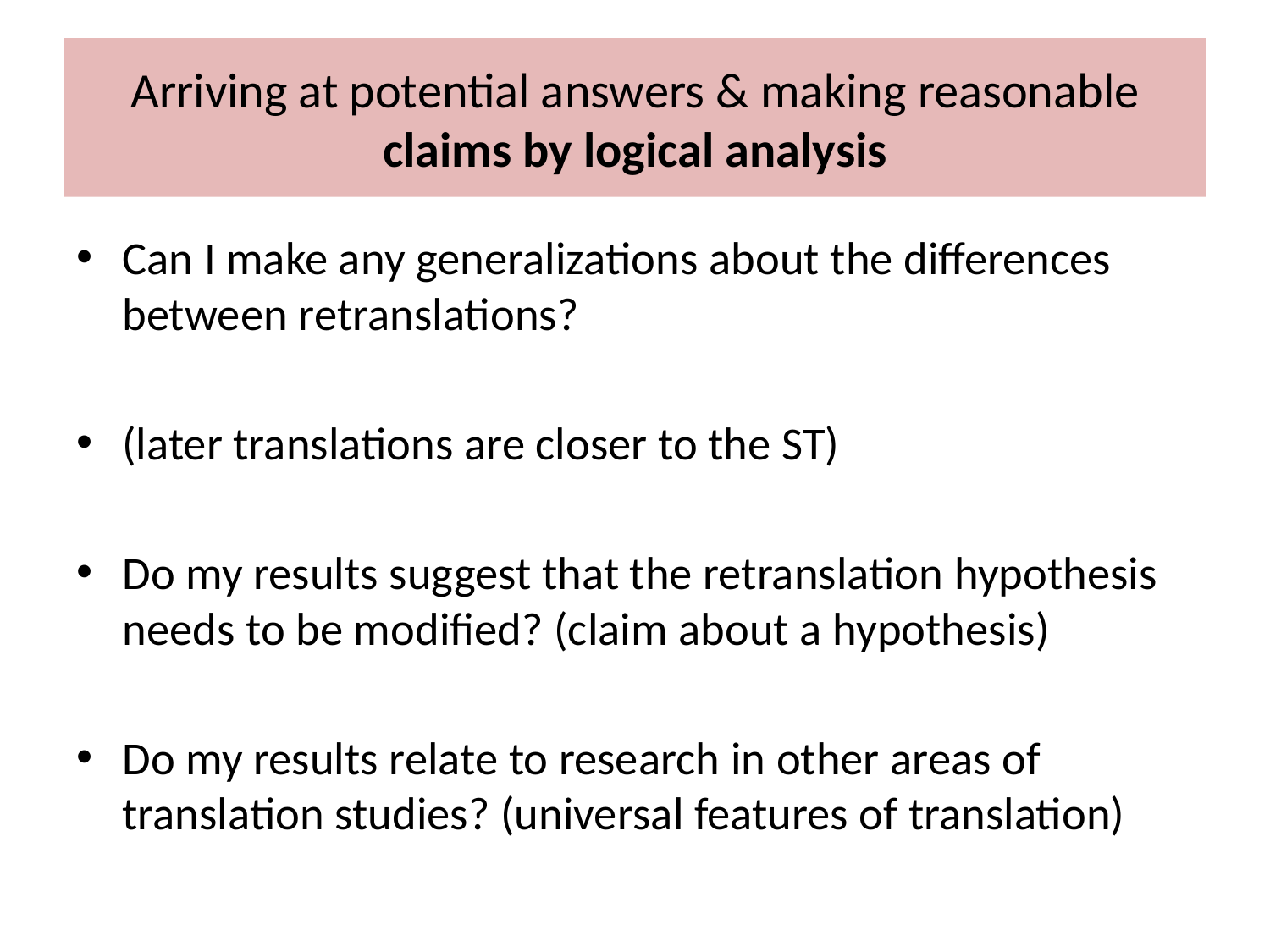

# Arriving at potential answers & making reasonable claims by logical analysis
Can I make any generalizations about the differences between retranslations?

(later translations are closer to the ST)

Do my results suggest that the retranslation hypothesis needs to be modified? (claim about a hypothesis)

Do my results relate to research in other areas of translation studies? (universal features of translation)